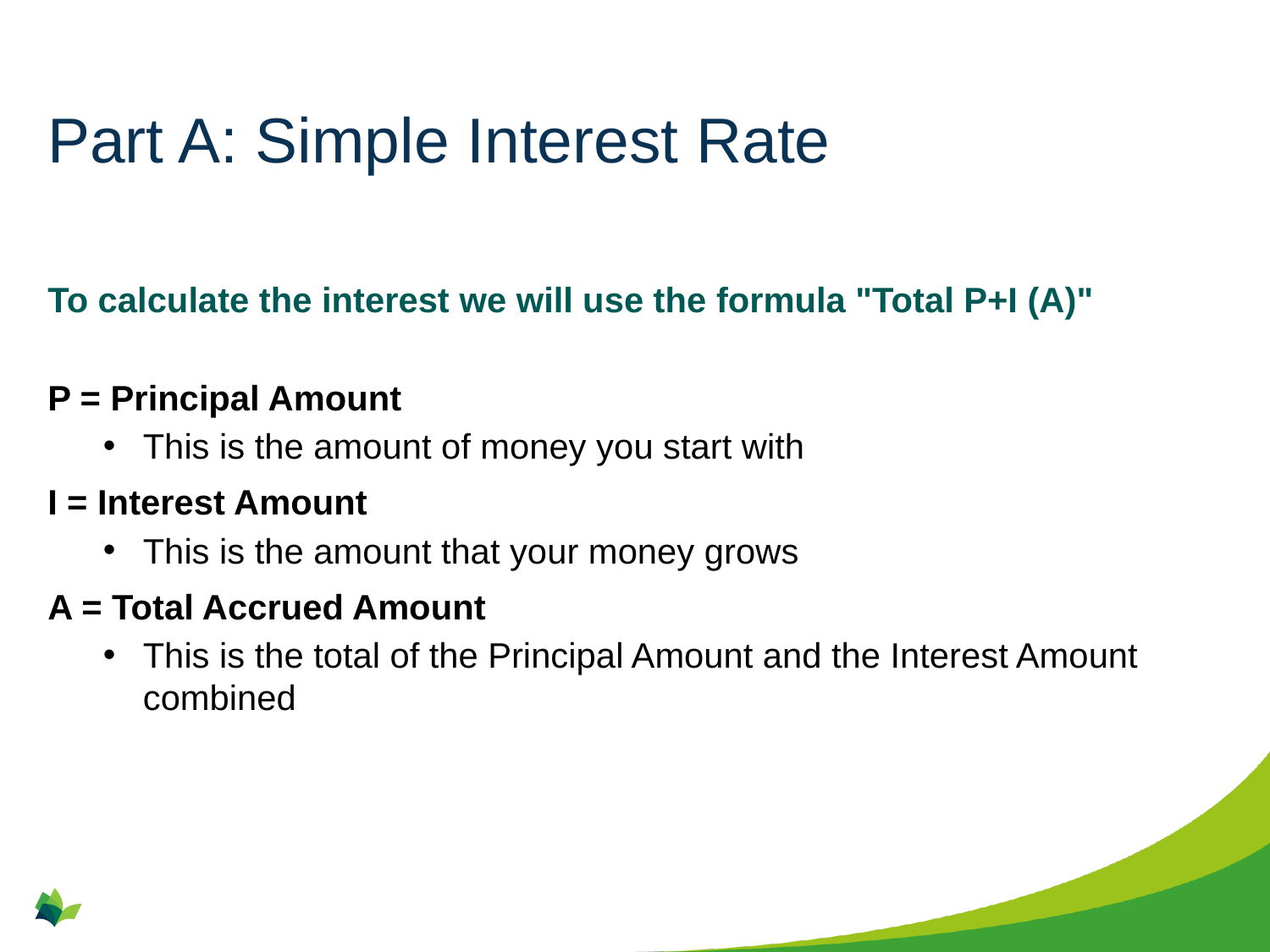

# Part A: Simple Interest Rate
To calculate the interest we will use the formula "Total P+I (A)"
P = Principal Amount
This is the amount of money you start with
I = Interest Amount
This is the amount that your money grows
A = Total Accrued Amount
This is the total of the Principal Amount and the Interest Amount combined